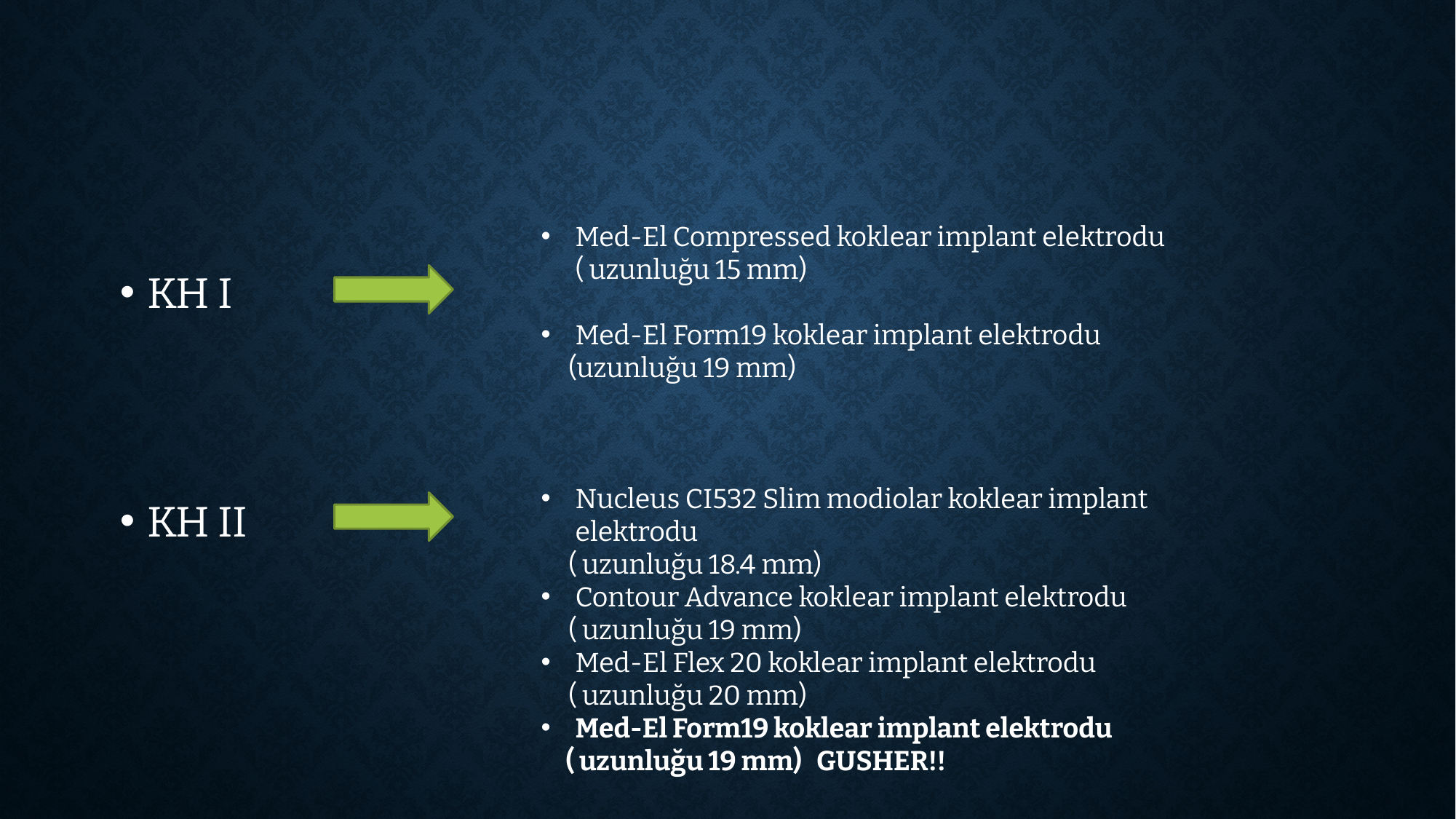

Med-El Compressed koklear implant elektrodu           ( uzunluğu 15 mm)

Med-El Form19 koklear implant elektrodu
     (uzunluğu 19 mm)

Nucleus CI532 Slim modiolar koklear implant elektrodu
     ( uzunluğu 18.4 mm)
Contour Advance koklear implant elektrodu
     ( uzunluğu 19 mm)
Med-El Flex 20 koklear implant elektrodu
     ( uzunluğu 20 mm)
Med-El Form19 koklear implant elektrodu
     ( uzunluğu 19 mm)   GUSHER!!

KH I

KH II